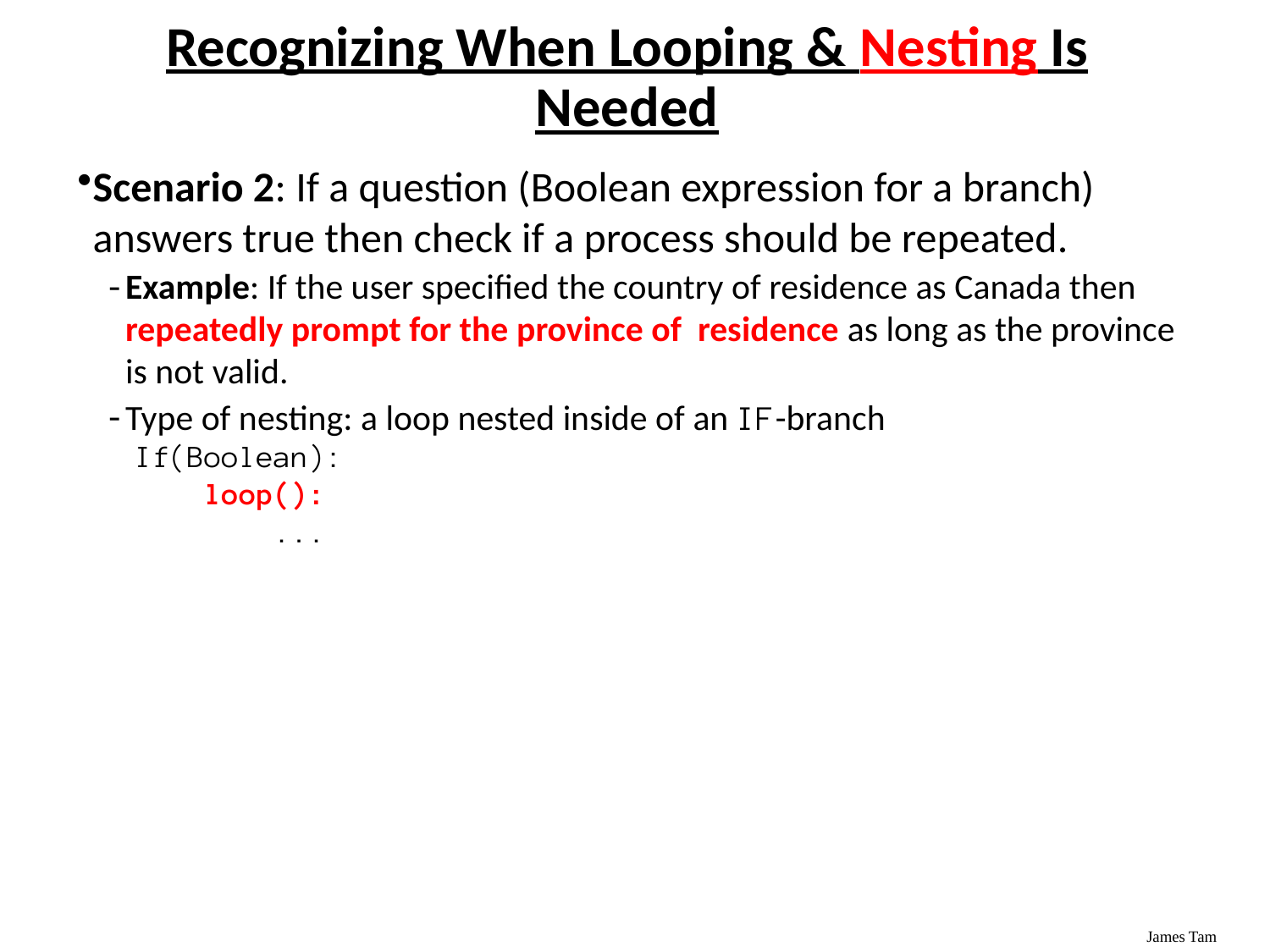

# Recognizing When Looping & Nesting Is Needed
Scenario 2: If a question (Boolean expression for a branch) answers true then check if a process should be repeated.
Example: If the user specified the country of residence as Canada then repeatedly prompt for the province of  residence as long as the province is not valid.
Type of nesting: a loop nested inside of an IF-branch
 If(Boolean):
     loop():
         ...